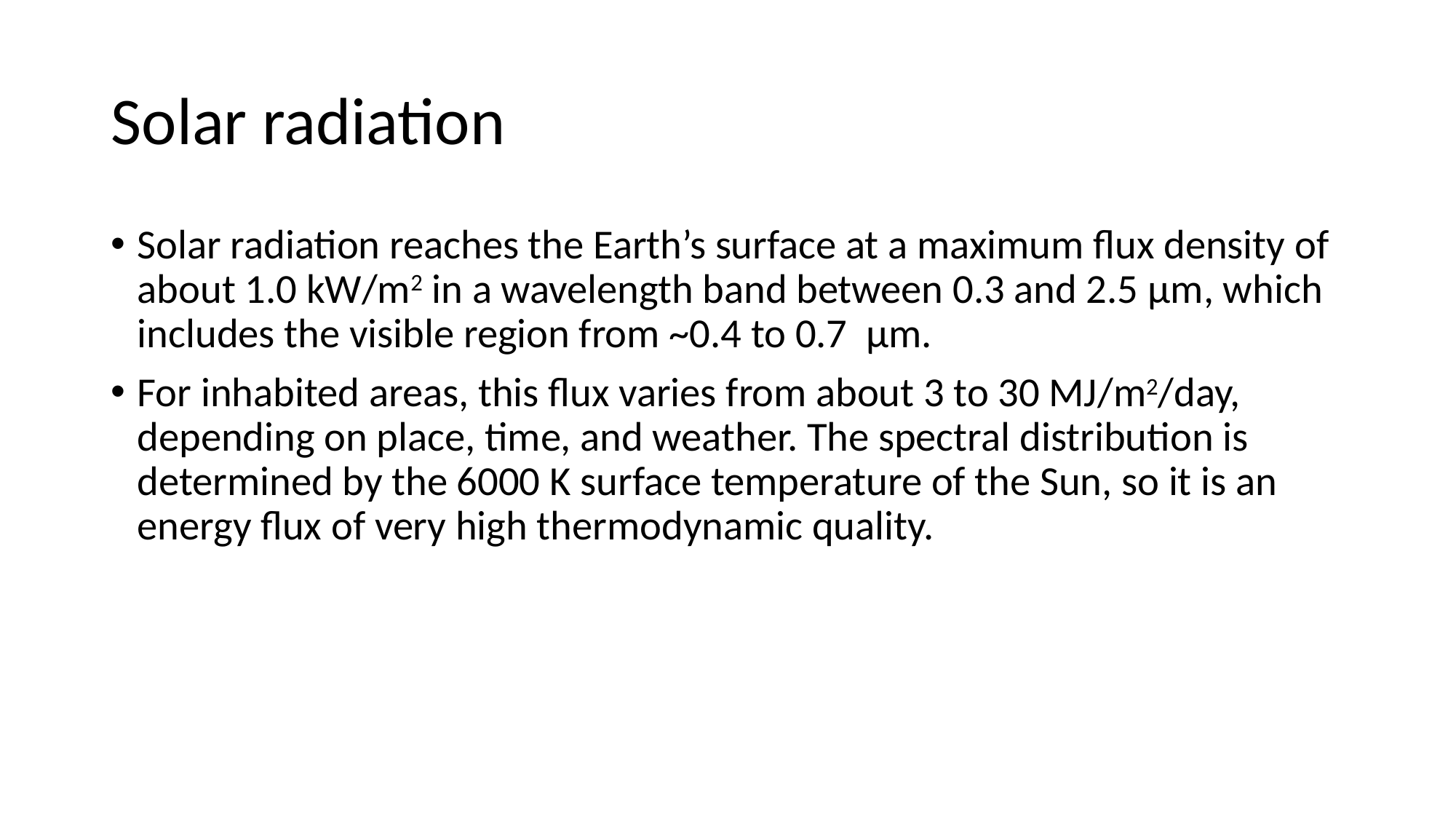

# Solar radiation
Solar radiation reaches the Earth’s surface at a maximum flux density of about 1.0 kW/m2 in a wavelength band between 0.3 and 2.5 μm, which includes the visible region from ~0.4 to 0.7  μm.
For inhabited areas, this flux varies from about 3 to 30 MJ/m2/day, depending on place, time, and weather. The spectral distribution is determined by the 6000 K surface temperature of the Sun, so it is an energy flux of very high thermodynamic quality.